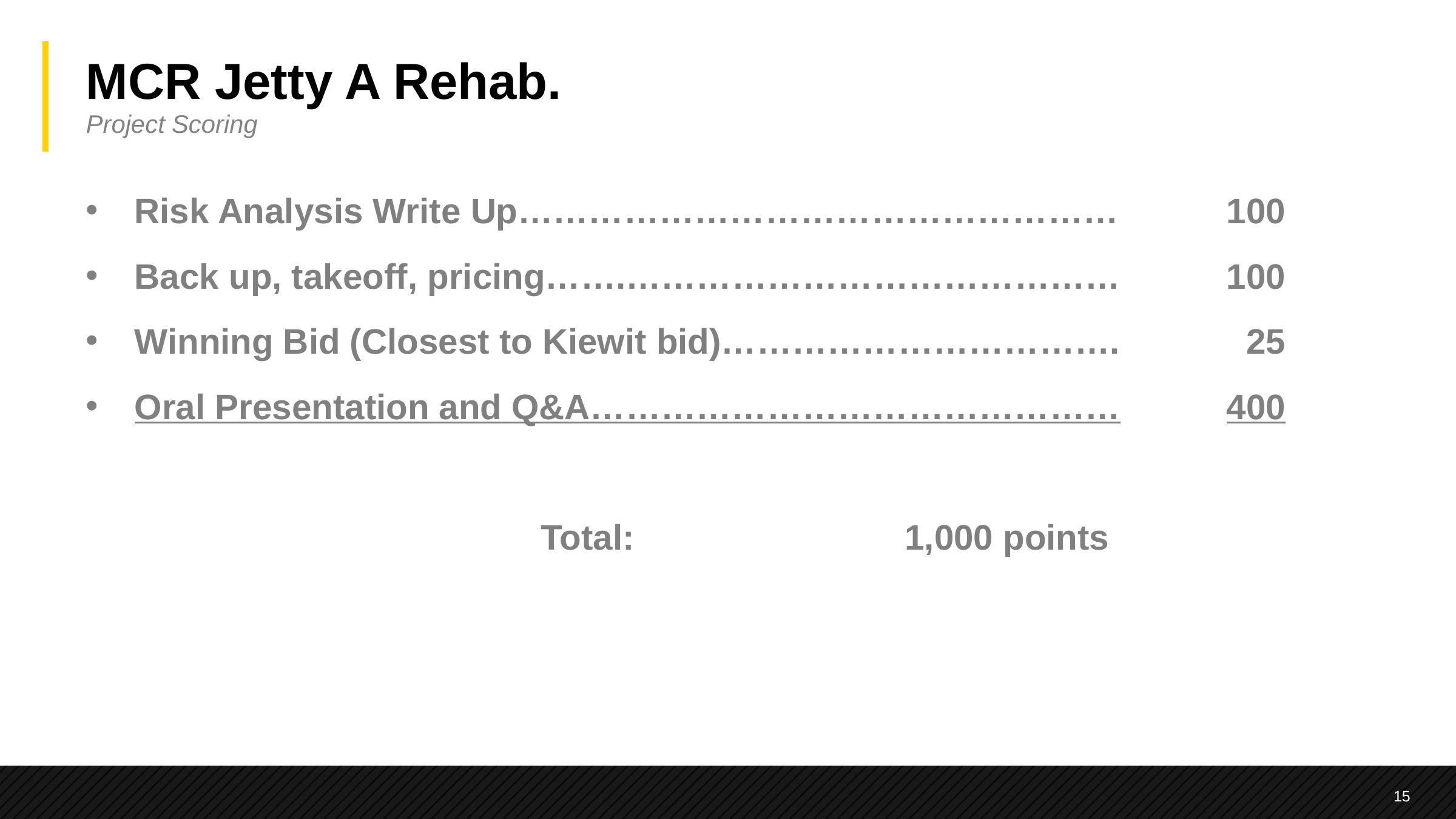

MCR Jetty A Rehab.
Project Scoring
Risk Analysis Write Up……………………………………………		100
Back up, takeoff, pricing…….……………………………………  	100
Winning Bid (Closest to Kiewit bid)…………………………….		  25
Oral Presentation and Q&A………………………………………		400

					Total:			1,000 points

15